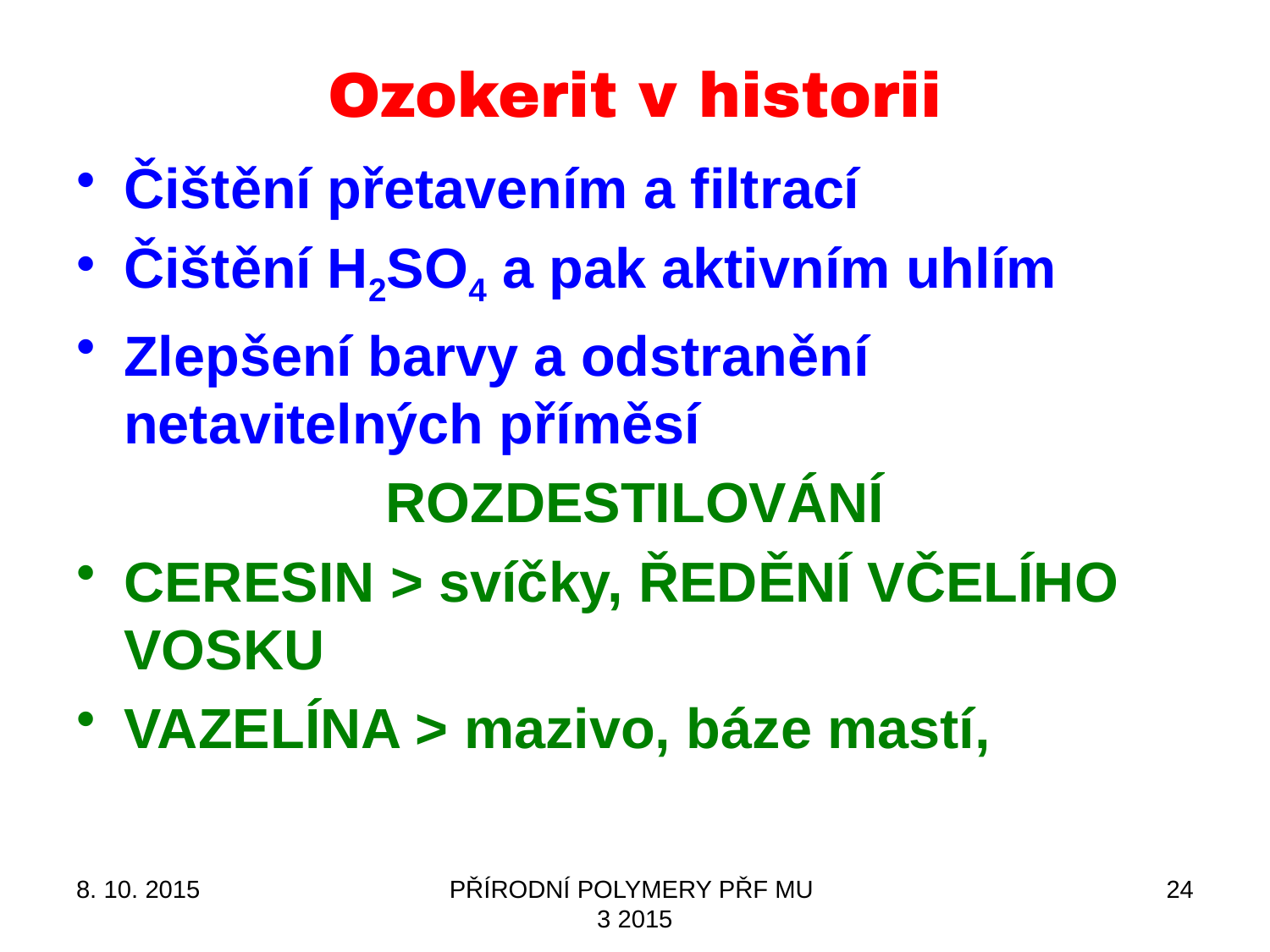

# Ozokerit v historii
Čištění přetavením a filtrací
Čištění H2SO4 a pak aktivním uhlím
Zlepšení barvy a odstranění netavitelných příměsí
ROZDESTILOVÁNÍ
CERESIN > svíčky, ŘEDĚNÍ VČELÍHO VOSKU
VAZELÍNA > mazivo, báze mastí,

8. 10. 2015
PŘÍRODNÍ POLYMERY PŘF MU  3 2015
24